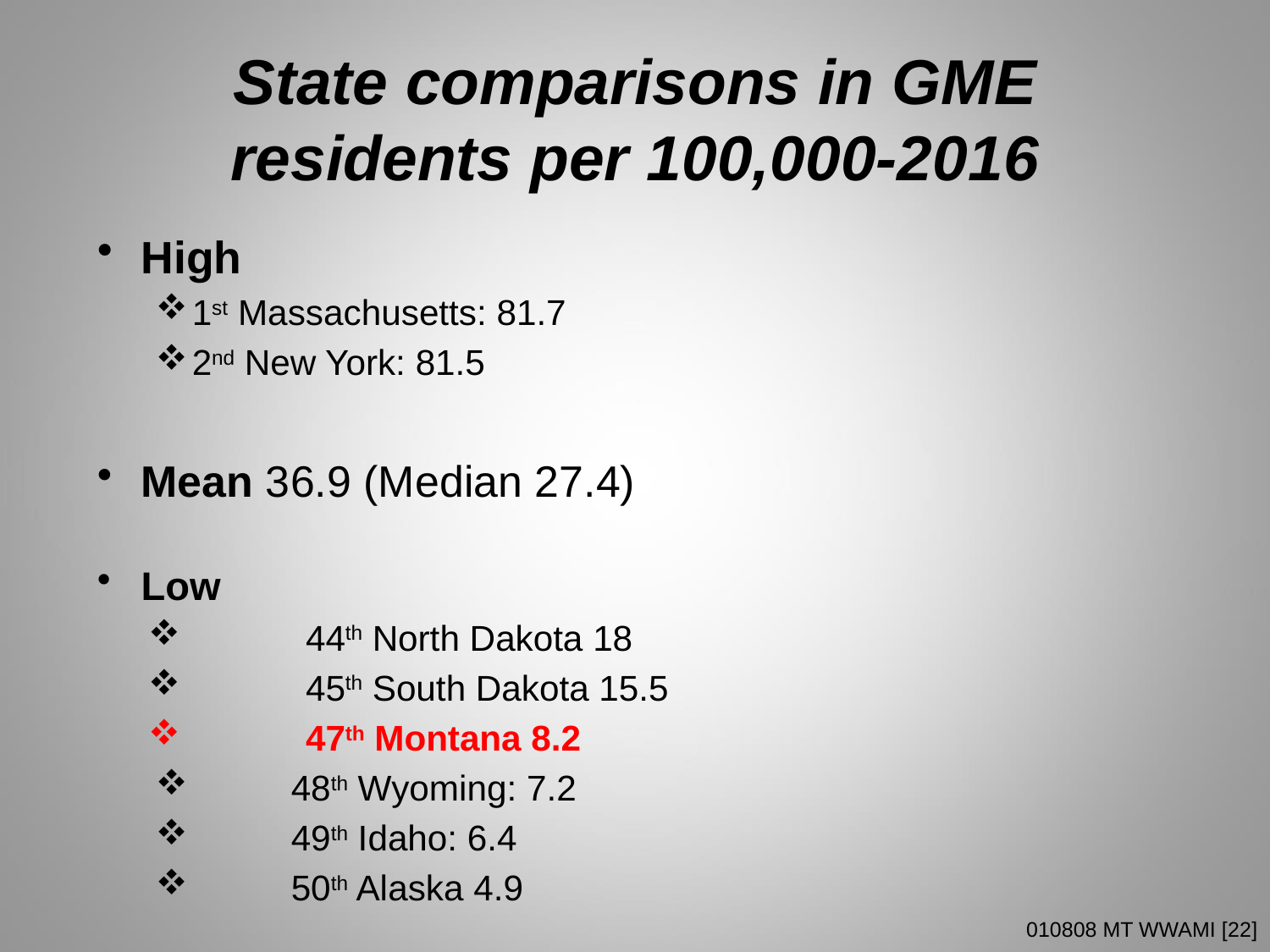

# State comparisons in GME residents per 100,000-2016
High
1st Massachusetts: 81.7
2nd New York: 81.5

Mean 36.9 (Median 27.4)

Low
	44th North Dakota 18
	45th South Dakota 15.5
	47th Montana 8.2
 	48th Wyoming: 7.2
	49th Idaho: 6.4
	50th Alaska 4.9